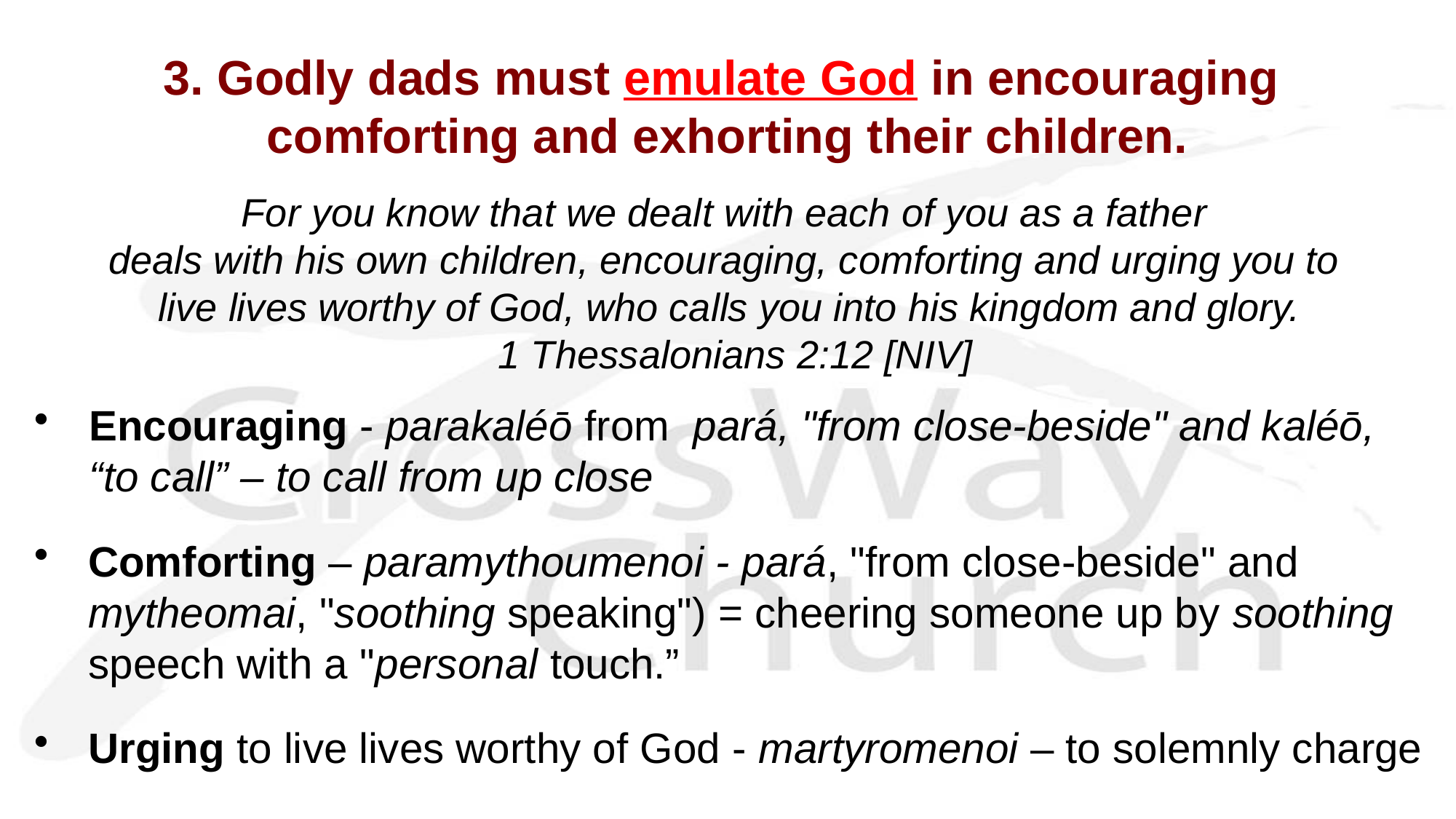

# 3. Godly dads must emulate God in encouraging comforting and exhorting their children.
For you know that we dealt with each of you as a father
deals with his own children, encouraging, comforting and urging you to
live lives worthy of God, who calls you into his kingdom and glory.
 1 Thessalonians 2:12 [NIV]

Encouraging - parakaléō from  pará, "from close-beside" and kaléō, “to call” – to call from up close

Comforting – paramythoumenoi - pará, "from close-beside" and mytheomai, "soothing speaking") = cheering someone up by soothing speech with a "personal touch.”

Urging to live lives worthy of God - martyromenoi – to solemnly charge